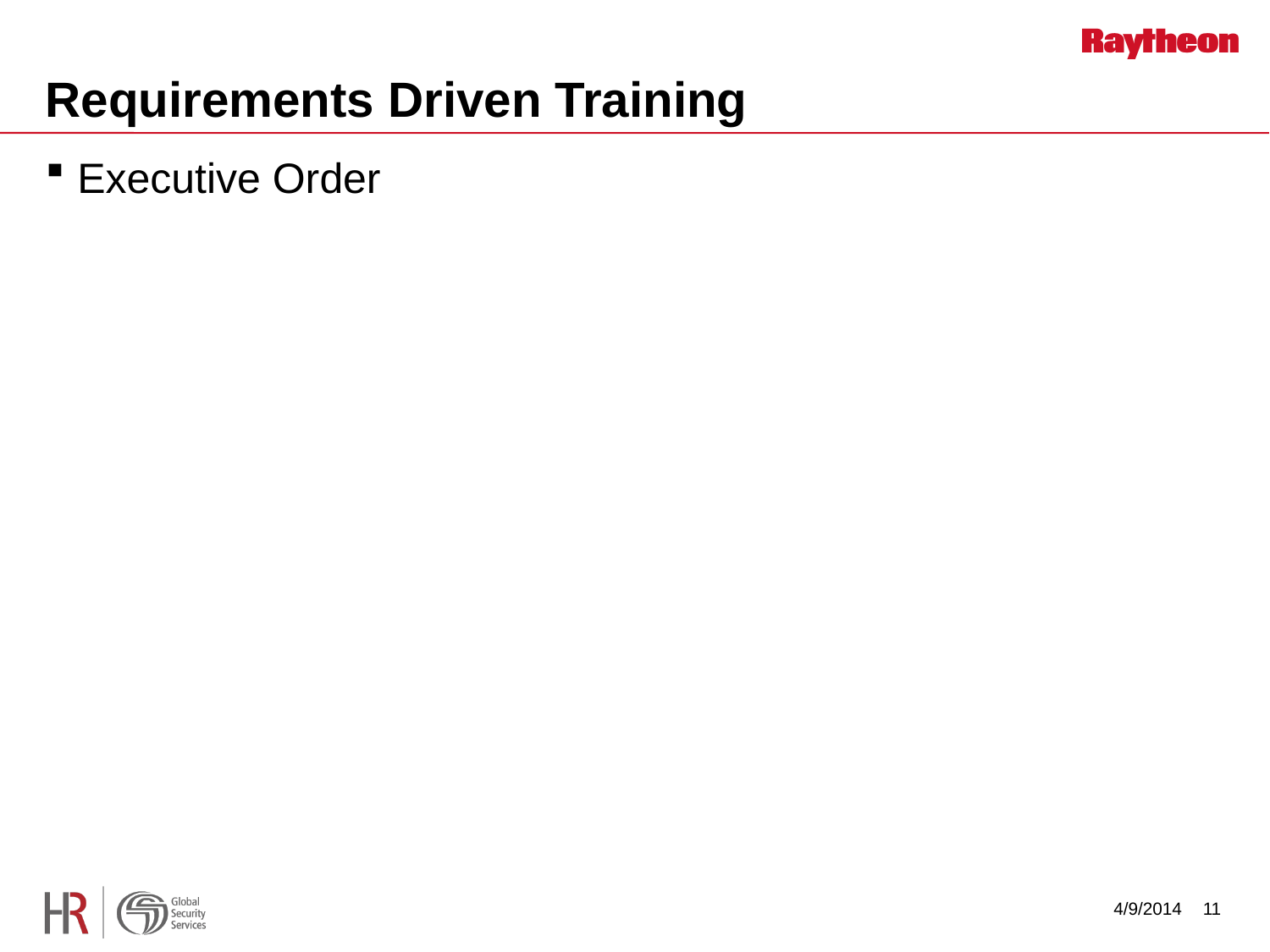

# Requirements Driven Training
Executive Order

4/9/2014
11